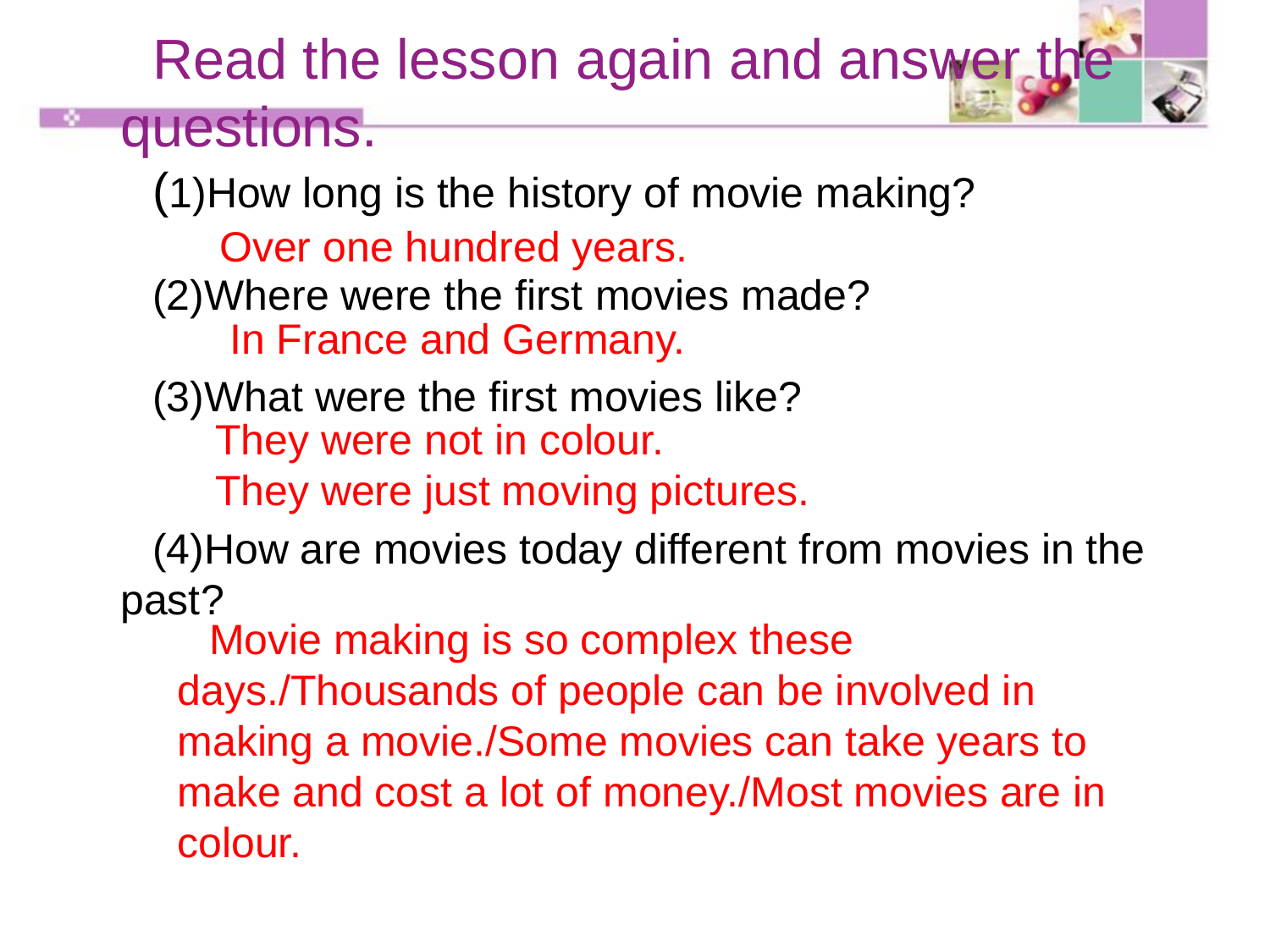

Read the lesson again and answer the questions.
(1)How long is the history of movie making?

(2)Where were the first movies made?

(3)What were the first movies like?

(4)How are movies today different from movies in the past?

Over one hundred years.
In France and Germany.
They were not in colour.
They were just moving pictures.
Movie making is so complex these days./Thousands of people can be involved in making a movie./Some movies can take years to make and cost a lot of money./Most movies are in colour.